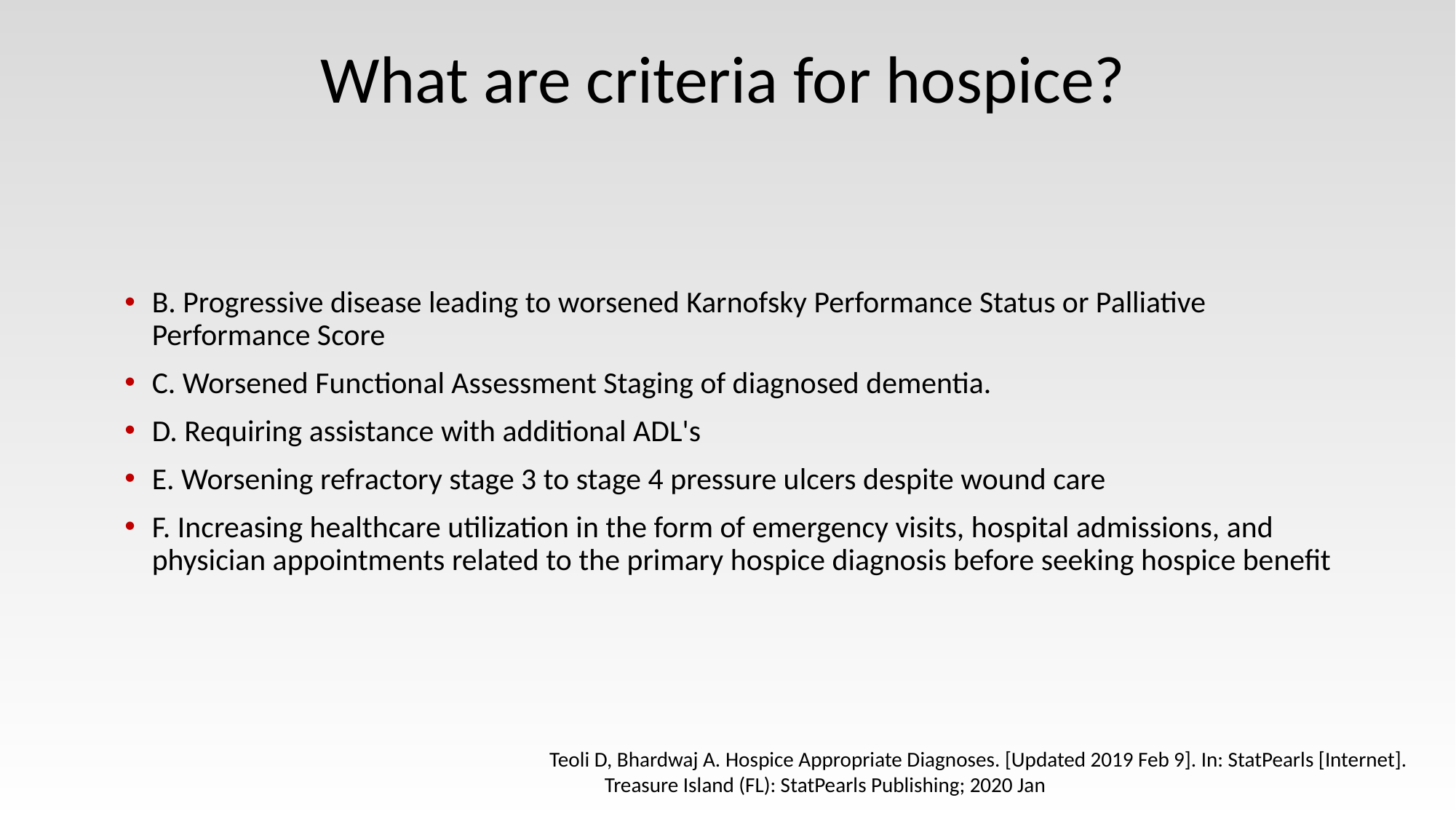

# What are criteria for hospice?
B. Progressive disease leading to worsened Karnofsky Performance Status or Palliative Performance Score
C. Worsened Functional Assessment Staging of diagnosed dementia.
D. Requiring assistance with additional ADL's
E. Worsening refractory stage 3 to stage 4 pressure ulcers despite wound care
F. Increasing healthcare utilization in the form of emergency visits, hospital admissions, and physician appointments related to the primary hospice diagnosis before seeking hospice benefit

Teoli D, Bhardwaj A. Hospice Appropriate Diagnoses. [Updated 2019 Feb 9]. In: StatPearls [Internet]. Treasure Island (FL): StatPearls Publishing; 2020 Jan